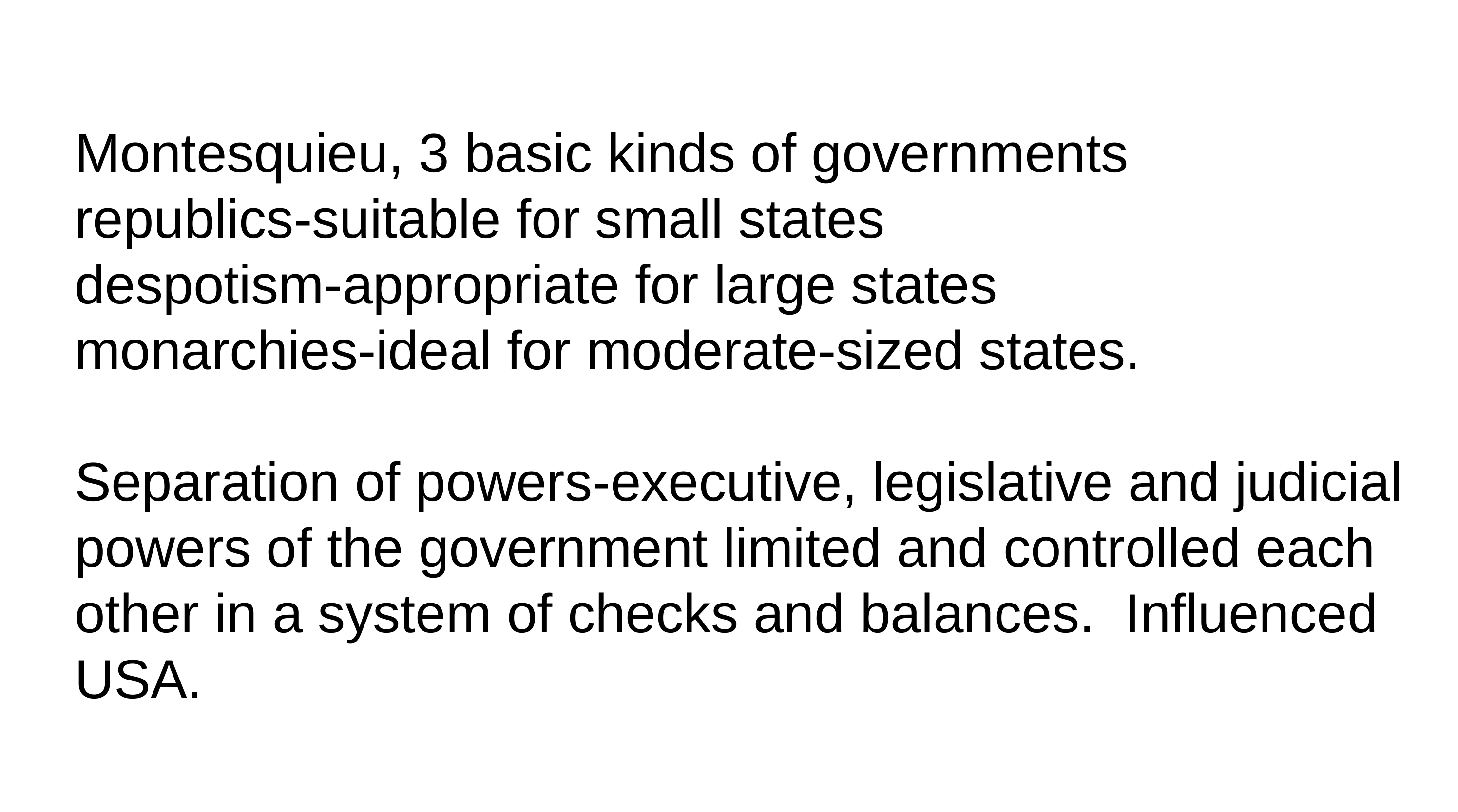

Montesquieu, 3 basic kinds of  governments
republics-suitable for small  states
despotism-appropriate for  large states
monarchies-ideal for  moderate-sized states.

Separation of powers- executive, legislative and  judicial powers of the  government limited and  controlled each other in a  system of checks and  balances.  Influenced USA.